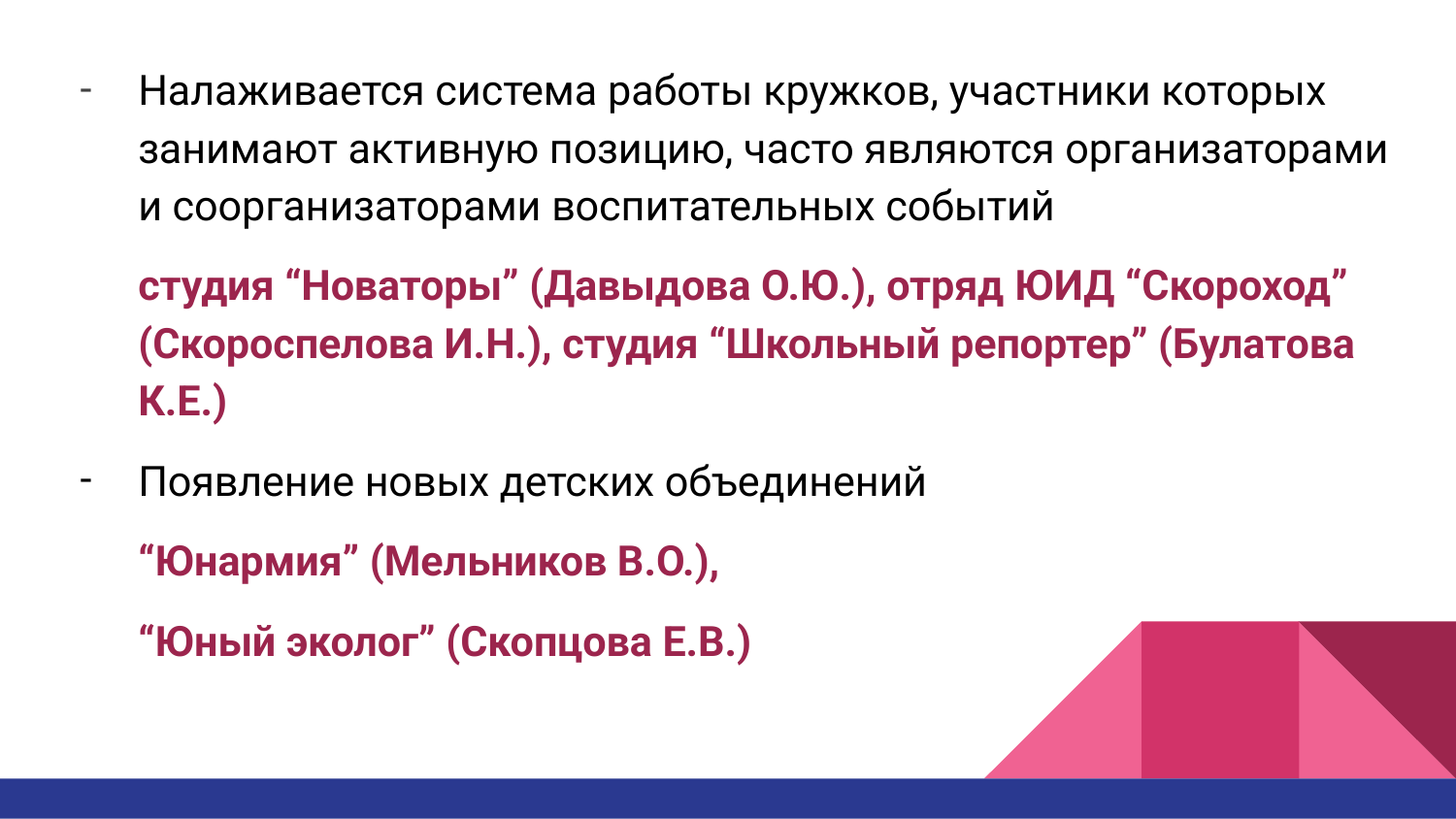

Налаживается система работы кружков, участники которых занимают активную позицию, часто являются организаторами и соорганизаторами воспитательных событий
студия “Новаторы” (Давыдова О.Ю.), отряд ЮИД “Скороход” (Скороспелова И.Н.), студия “Школьный репортер” (Булатова К.Е.)
Появление новых детских объединений
“Юнармия” (Мельников В.О.),
“Юный эколог” (Скопцова Е.В.)